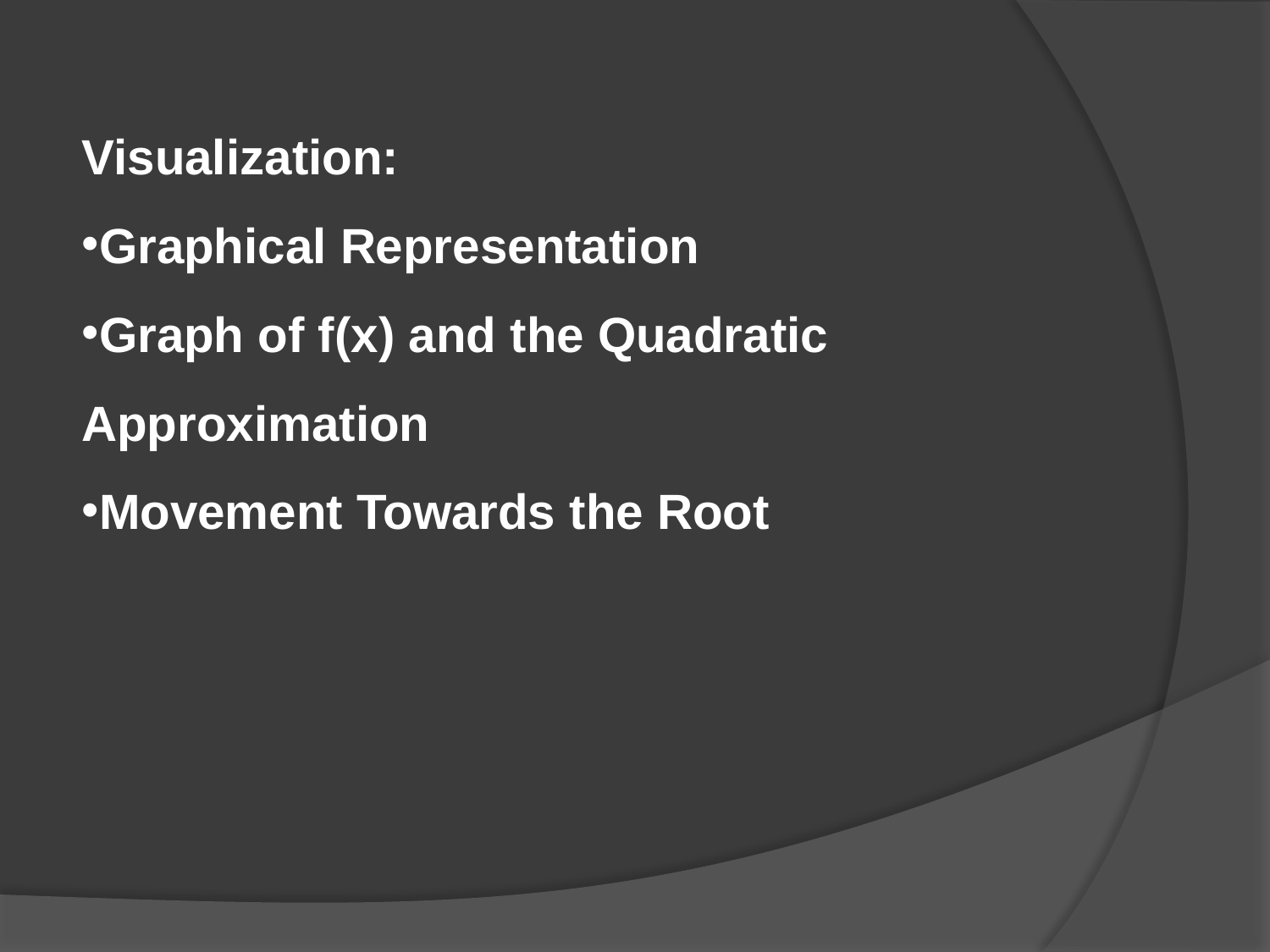

Visualization:
Graphical Representation
Graph of f(x) and the Quadratic Approximation
Movement Towards the Root